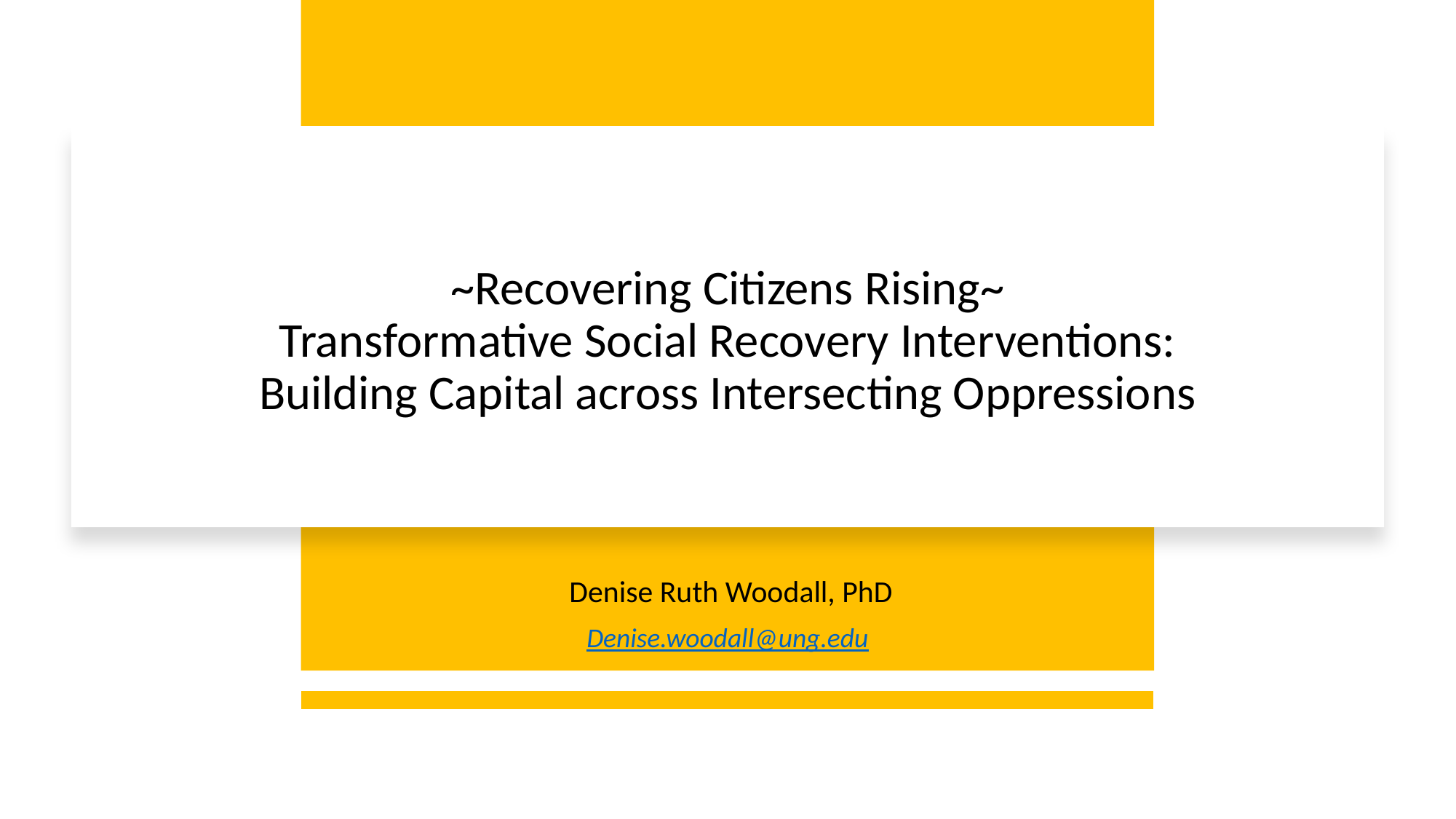

# ~Recovering Citizens Rising~ Transformative Social Recovery Interventions: Building Capital across Intersecting Oppressions
 Denise Ruth Woodall, PhD
Denise.woodall@ung.edu